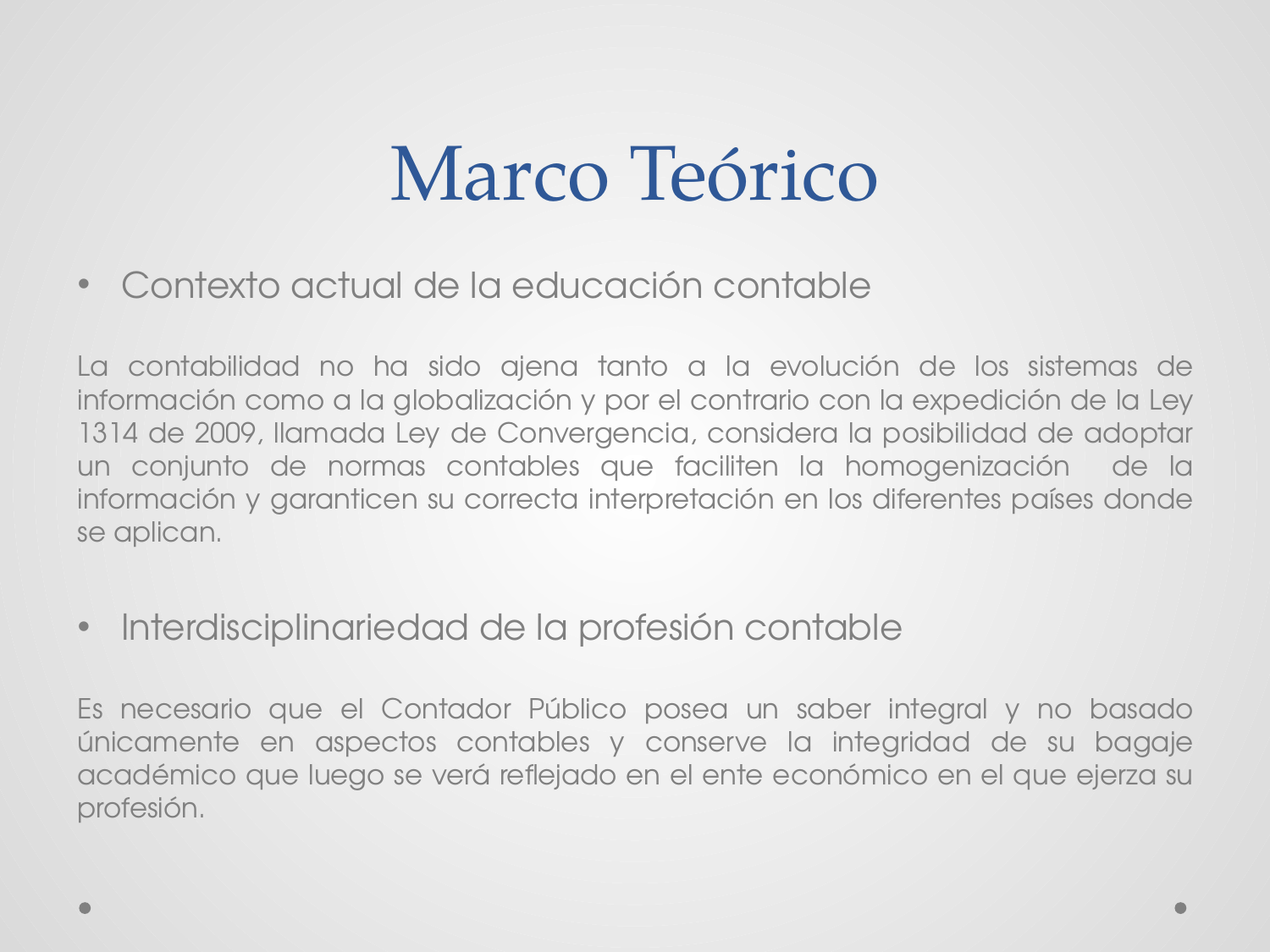

# Marco Teórico

Contexto actual de la educación contable

La contabilidad no ha sido ajena tanto a la evolución de los sistemas de información como a la globalización y por el contrario con la expedición de la Ley 1314 de 2009, llamada Ley de Convergencia, considera la posibilidad de adoptar un conjunto de normas contables que faciliten la homogenización  de la información y garanticen su correcta interpretación en los diferentes países donde se aplican.

Interdisciplinariedad de la profesión contable

Es necesario que el Contador Público posea un saber integral y no basado únicamente en aspectos contables y conserve la integridad de su bagaje académico que luego se verá reflejado en el ente económico en el que ejerza su profesión.